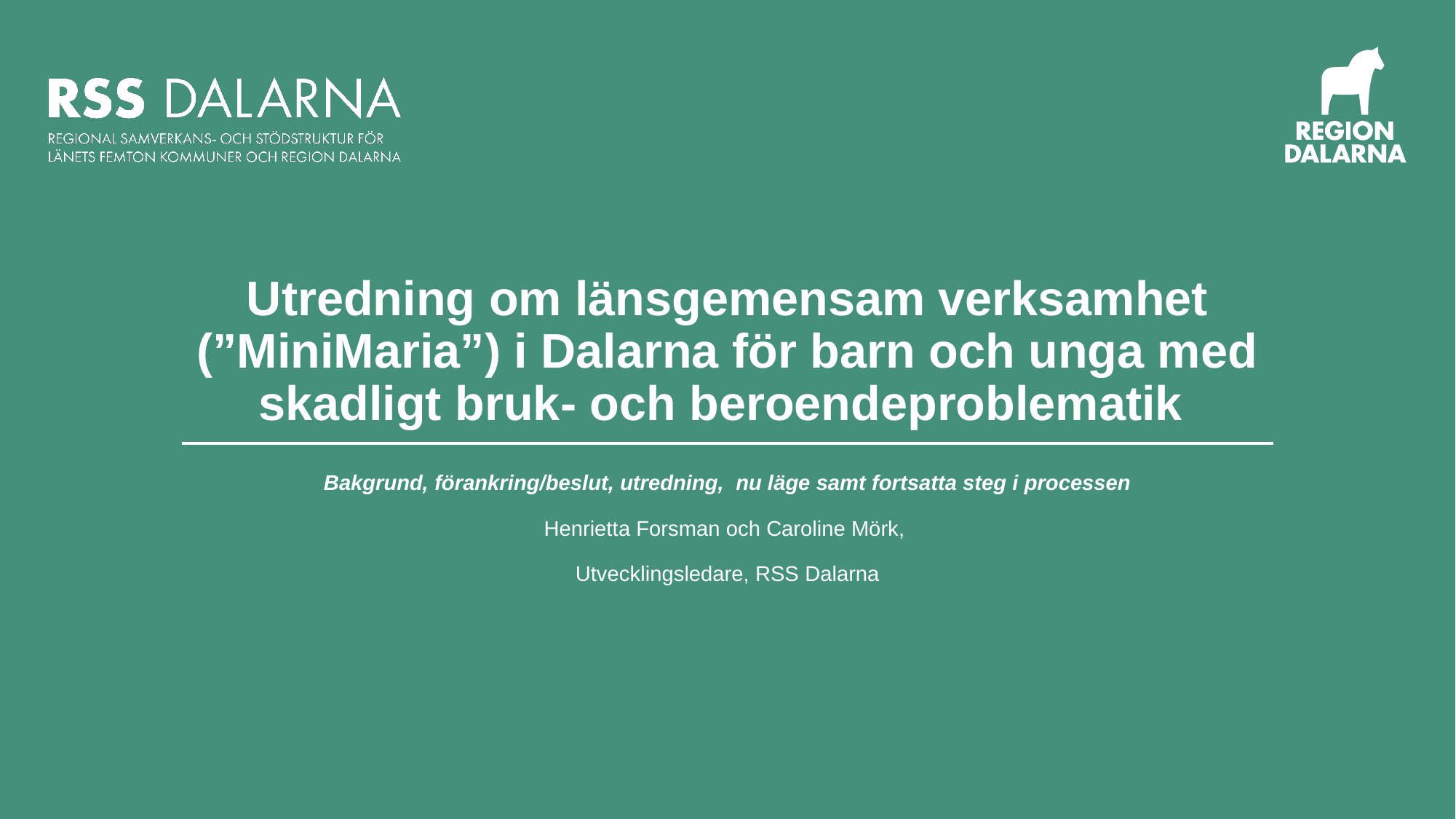

# Utredning om länsgemensam verksamhet (”MiniMaria”) i Dalarna för barn och unga med skadligt bruk- och beroendeproblematik
Bakgrund, förankring/beslut, utredning,  nu läge samt fortsatta steg i processen
Henrietta Forsman och Caroline Mörk,
Utvecklingsledare, RSS Dalarna